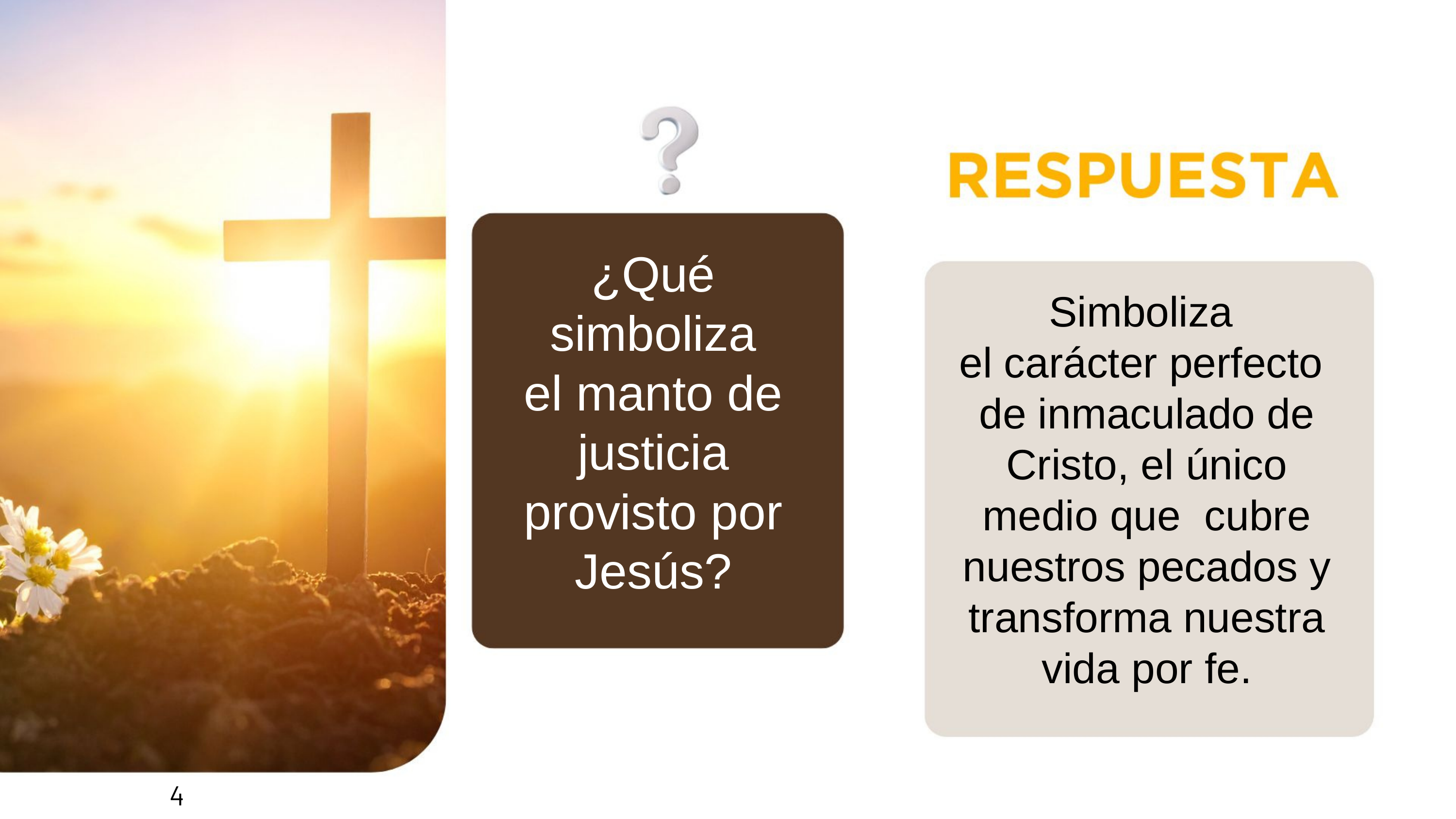

¿Qué simboliza
el manto de justicia
provisto por Jesús?
Simboliza
el carácter perfecto
de inmaculado de Cristo, el único medio que  cubre nuestros pecados y transforma nuestra vida por fe.
4